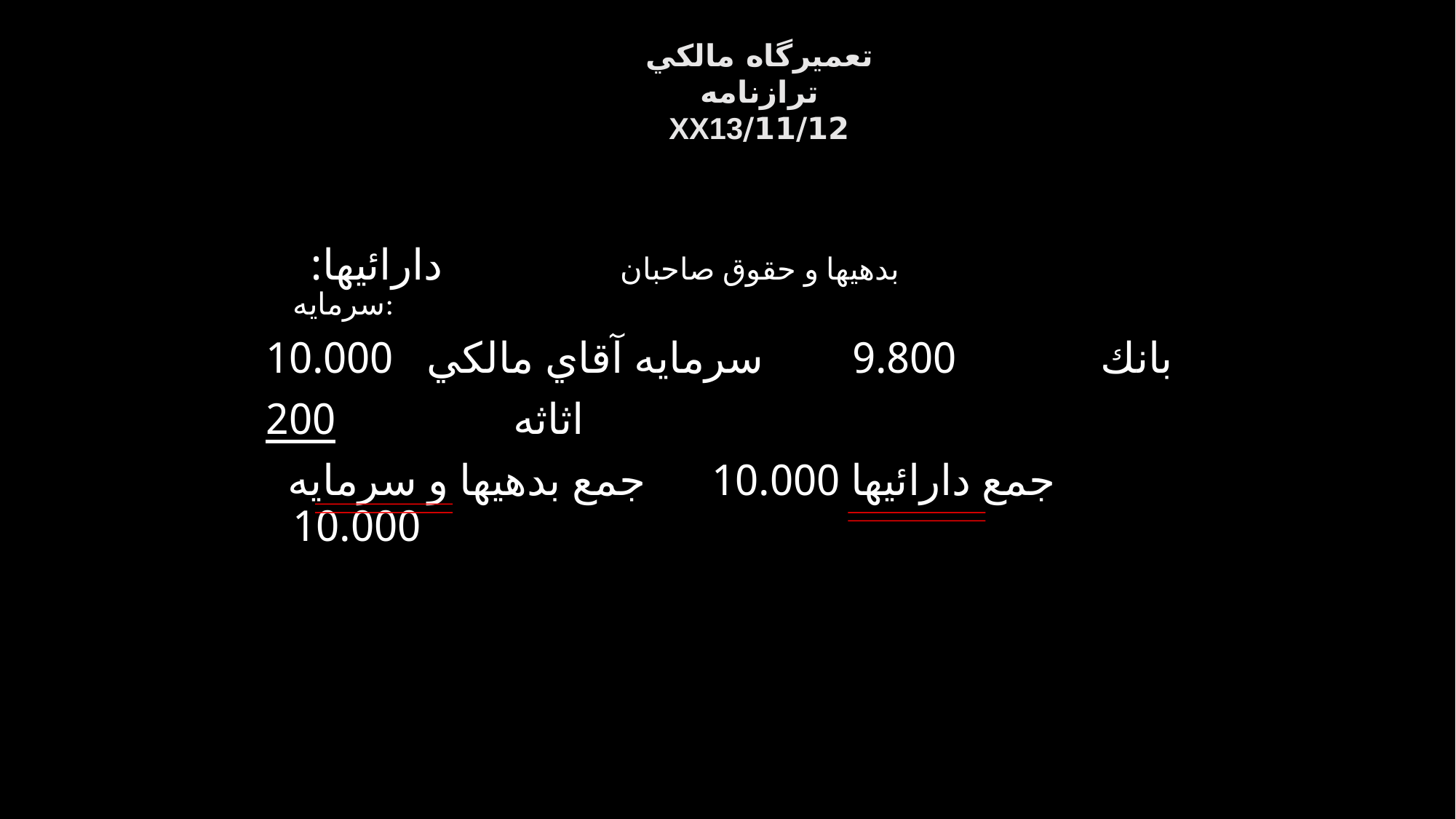

تعميرگاه مالکي
ترازنامه
11/12/XX13
دارائيها:    		                   بدهيها و حقوق صاحبان سرمايه:
بانك             9.800        سرمايه آقاي مالكي   10.000
اثاثه                200
جمع دارائيها 10.000      جمع بدهيها و سرمايه   10.000